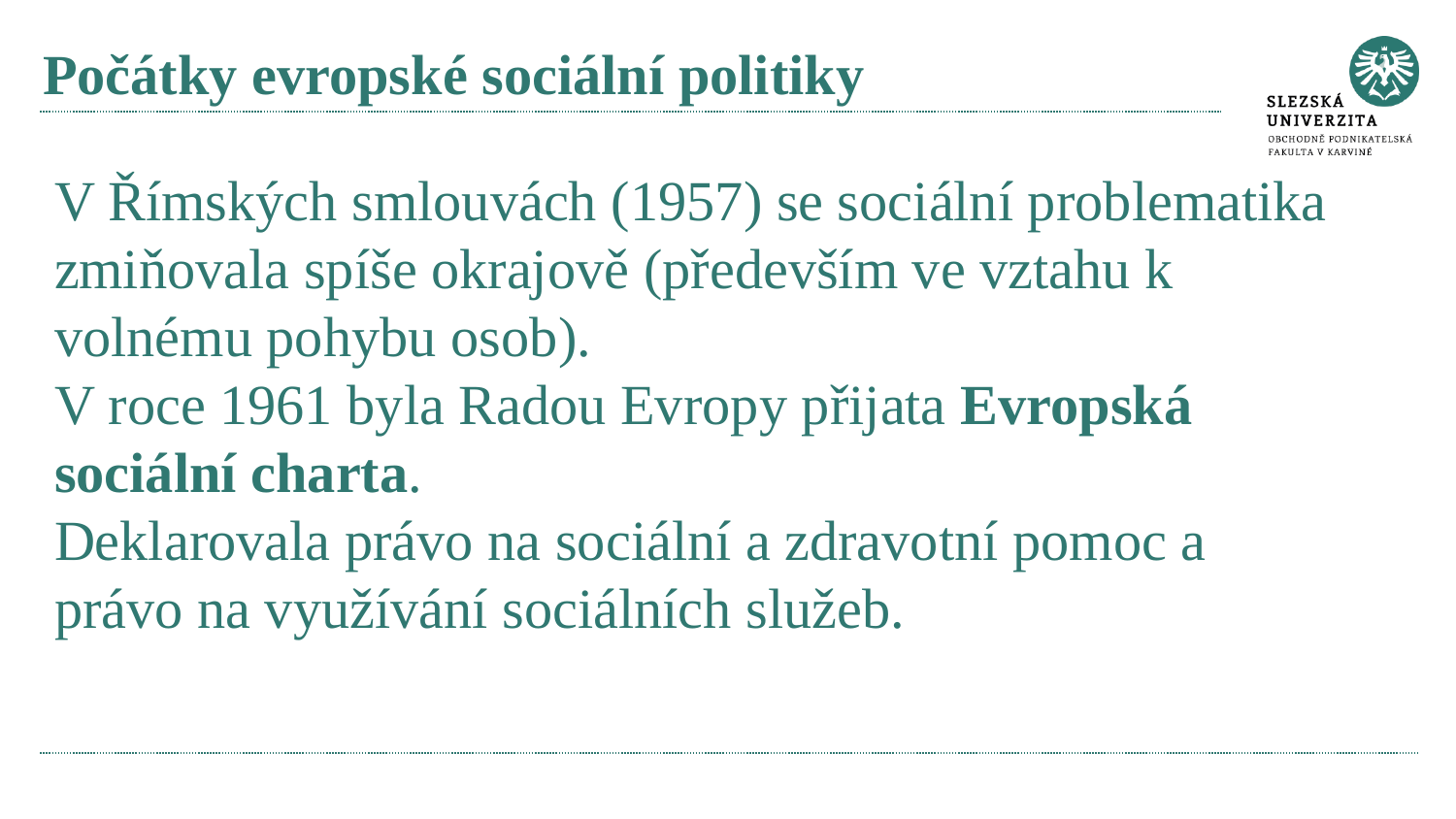

# Počátky evropské sociální politiky
V Římských smlouvách (1957) se sociální problematika zmiňovala spíše okrajově (především ve vztahu k volnému pohybu osob).
V roce 1961 byla Radou Evropy přijata Evropská sociální charta.
Deklarovala právo na sociální a zdravotní pomoc a právo na využívání sociálních služeb.